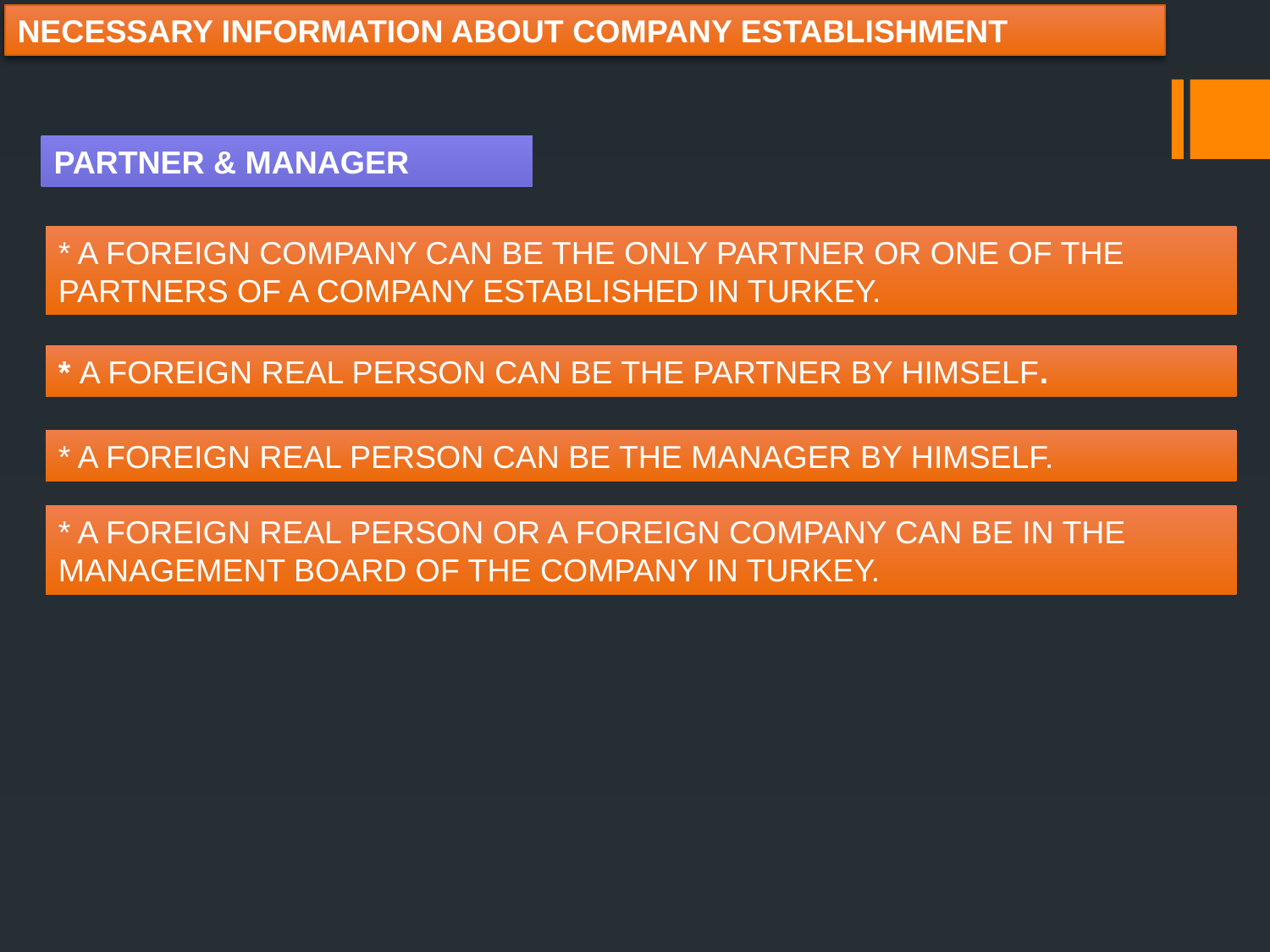

NECESSARY INFORMATION ABOUT COMPANY ESTABLISHMENT
PARTNER & MANAGER
* A FOREIGN COMPANY CAN BE THE ONLY PARTNER OR ONE OF THE PARTNERS OF A COMPANY ESTABLISHED IN TURKEY.
* A FOREIGN REAL PERSON CAN BE THE PARTNER BY HIMSELF.
* A FOREIGN REAL PERSON CAN BE THE MANAGER BY HIMSELF.
* A FOREIGN REAL PERSON OR A FOREIGN COMPANY CAN BE IN THE
MANAGEMENT BOARD OF THE COMPANY IN TURKEY.